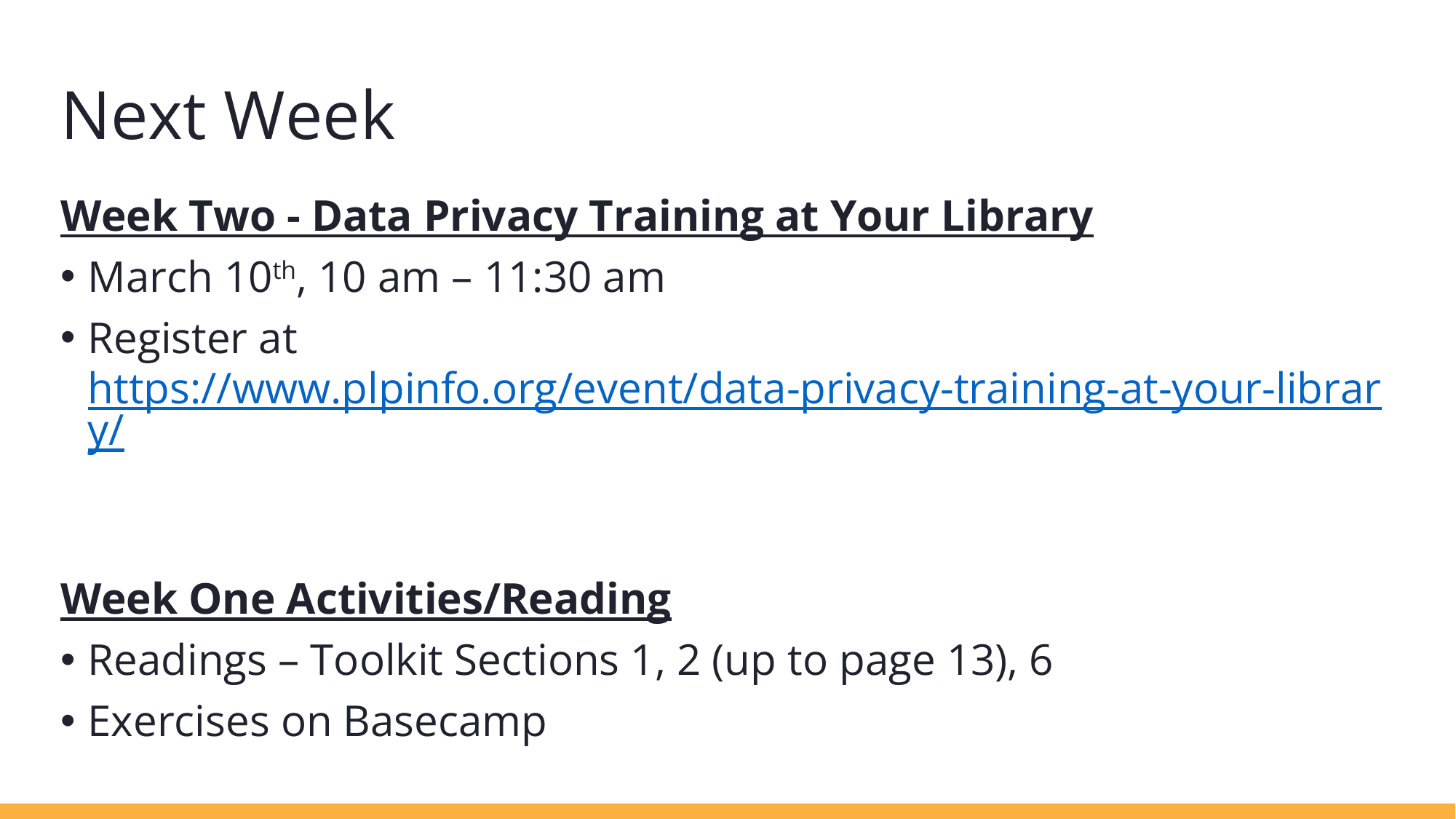

# Next Week
Week Two - Data Privacy Training at Your Library
March 10th, 10 am – 11:30 am
Register at https://www.plpinfo.org/event/data-privacy-training-at-your-library/

Week One Activities/Reading
Readings – Toolkit Sections 1, 2 (up to page 13), 6
Exercises on Basecamp